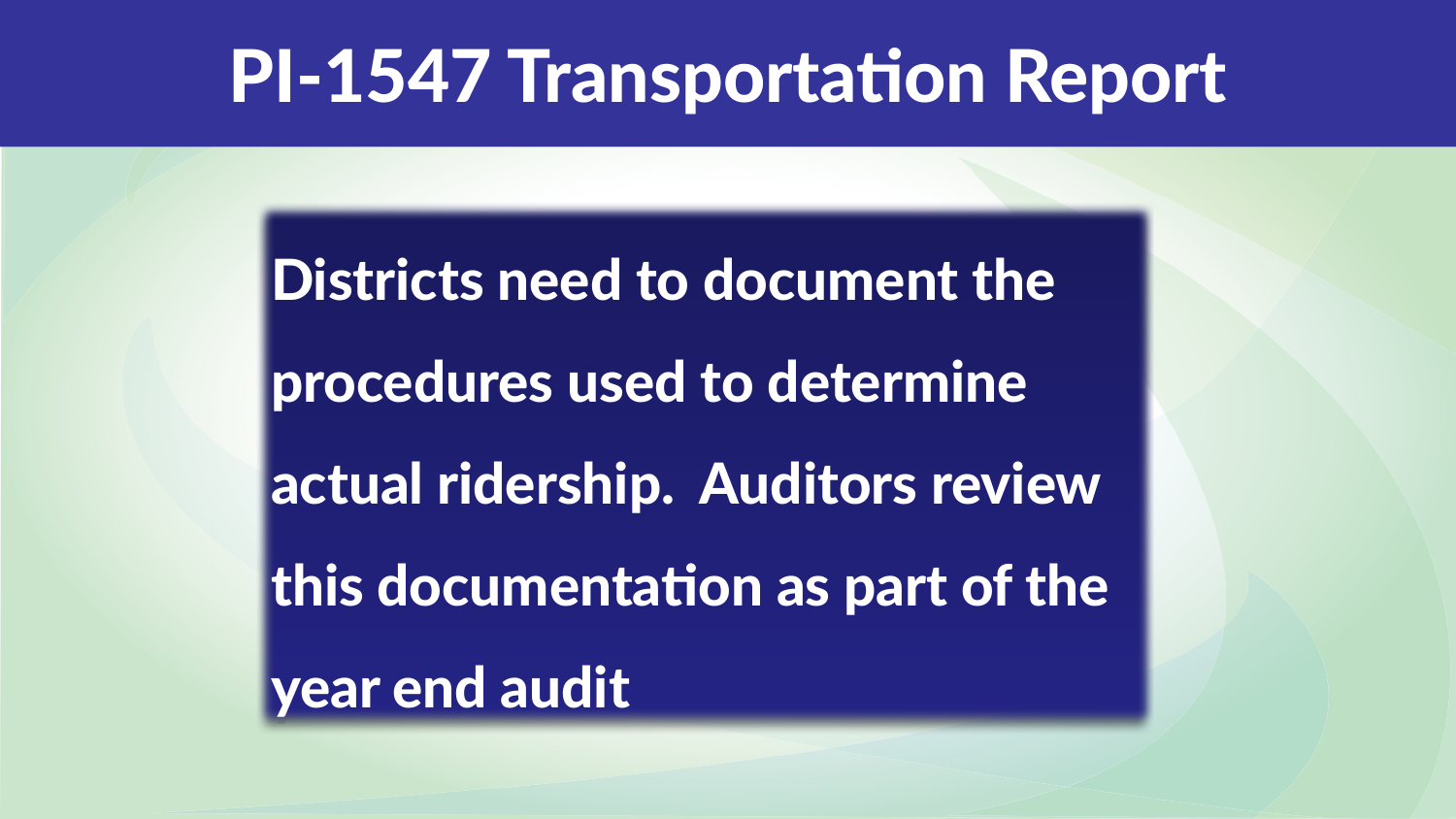

PI-1547 Transportation Report
Districts need to document the procedures used to determine actual ridership.  Auditors review this documentation as part of the year end audit